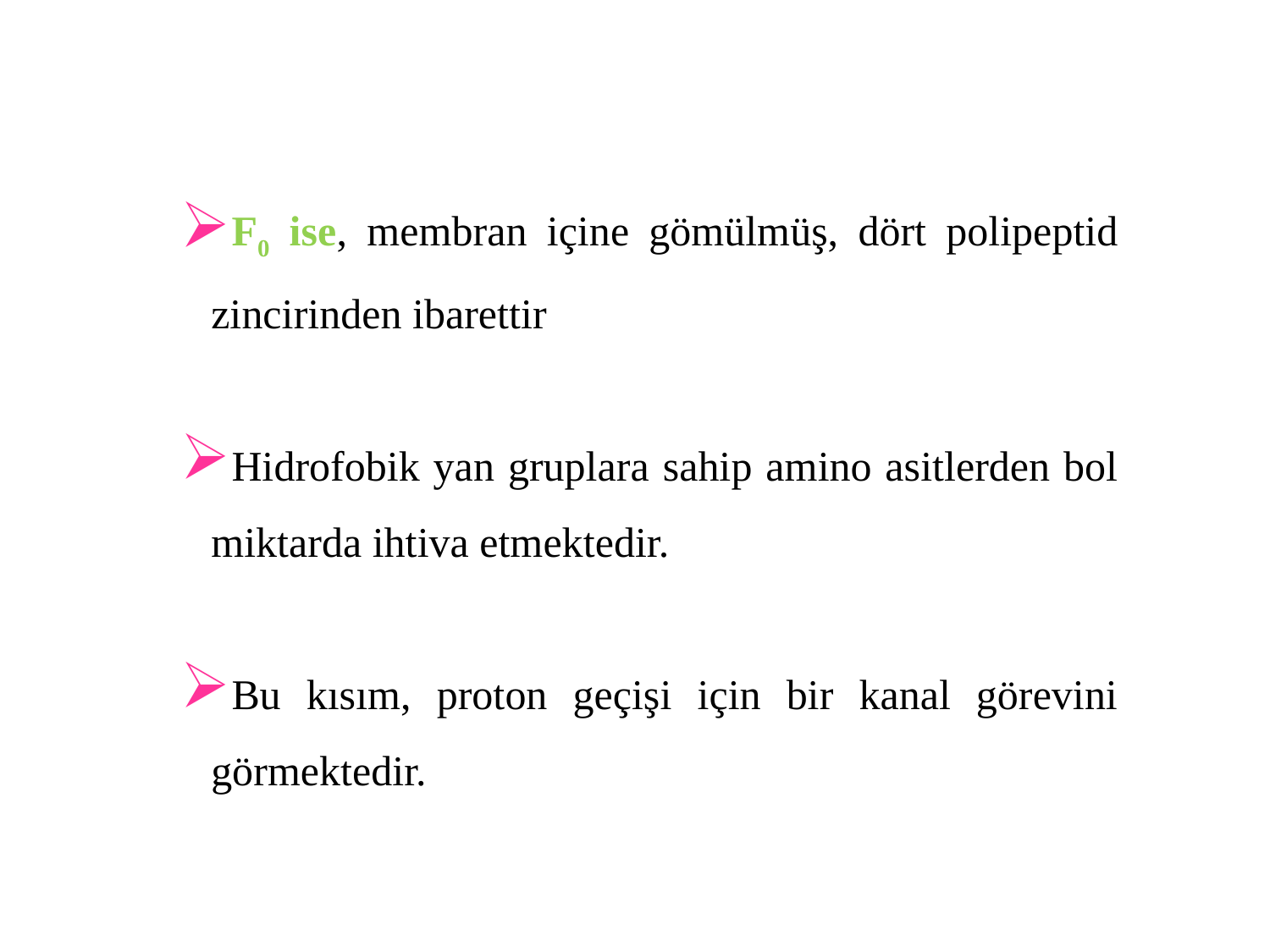

F0 ise, membran içine gömülmüş, dört polipeptid zincirinden ibarettir

Hidrofobik yan gruplara sahip amino asitlerden bol miktarda ihtiva etmektedir.

Bu kısım, proton geçişi için bir kanal görevini görmektedir.